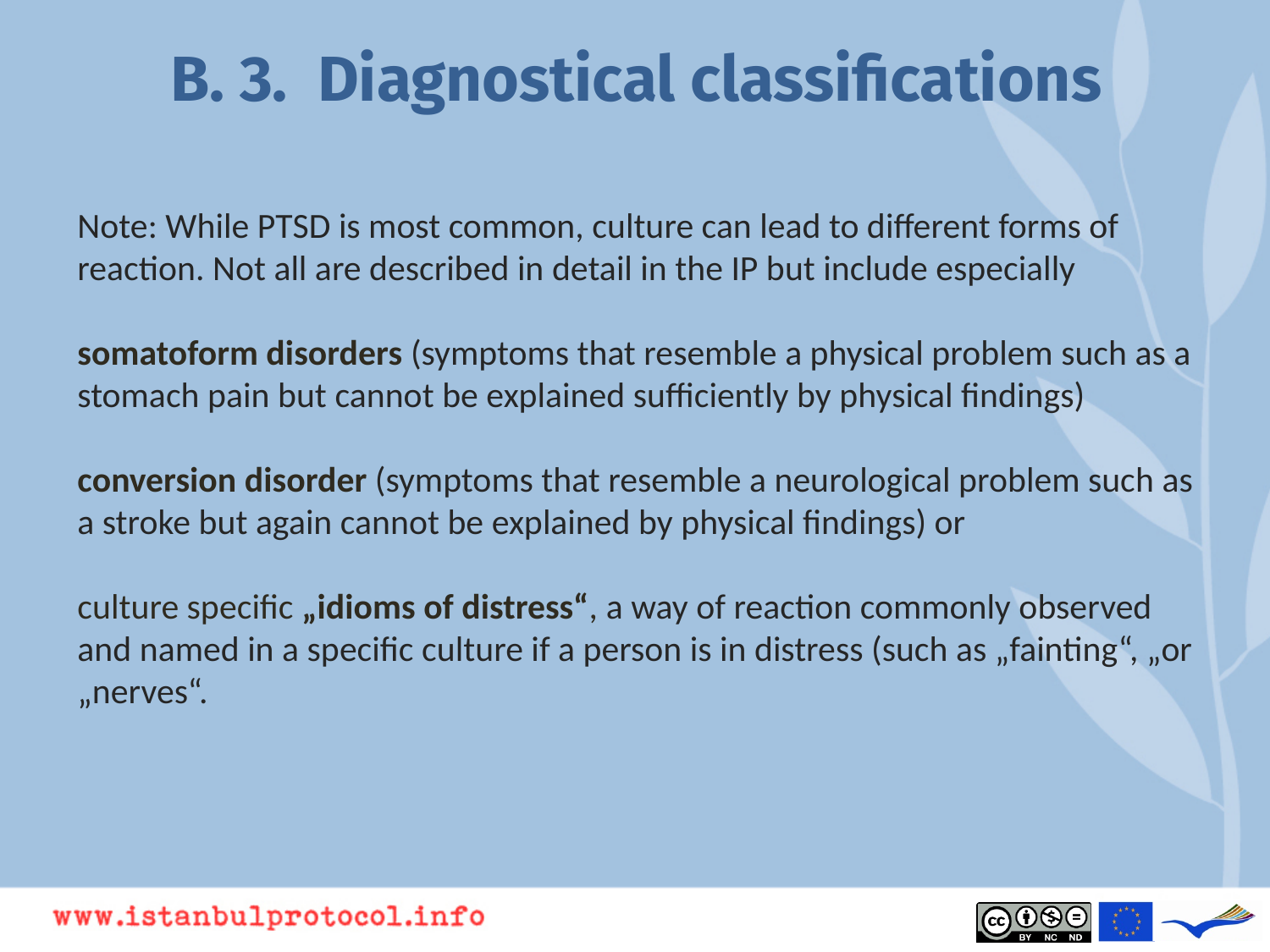

# B. 3.  Diagnostical classifications
Note: While PTSD is most common, culture can lead to different forms of reaction. Not all are described in detail in the IP but include especially
somatoform disorders (symptoms that resemble a physical problem such as a stomach pain but cannot be explained sufficiently by physical findings)
conversion disorder (symptoms that resemble a neurological problem such as a stroke but again cannot be explained by physical findings) or
culture specific „idioms of distress“, a way of reaction commonly observed and named in a specific culture if a person is in distress (such as „fainting“, „or „nerves“.